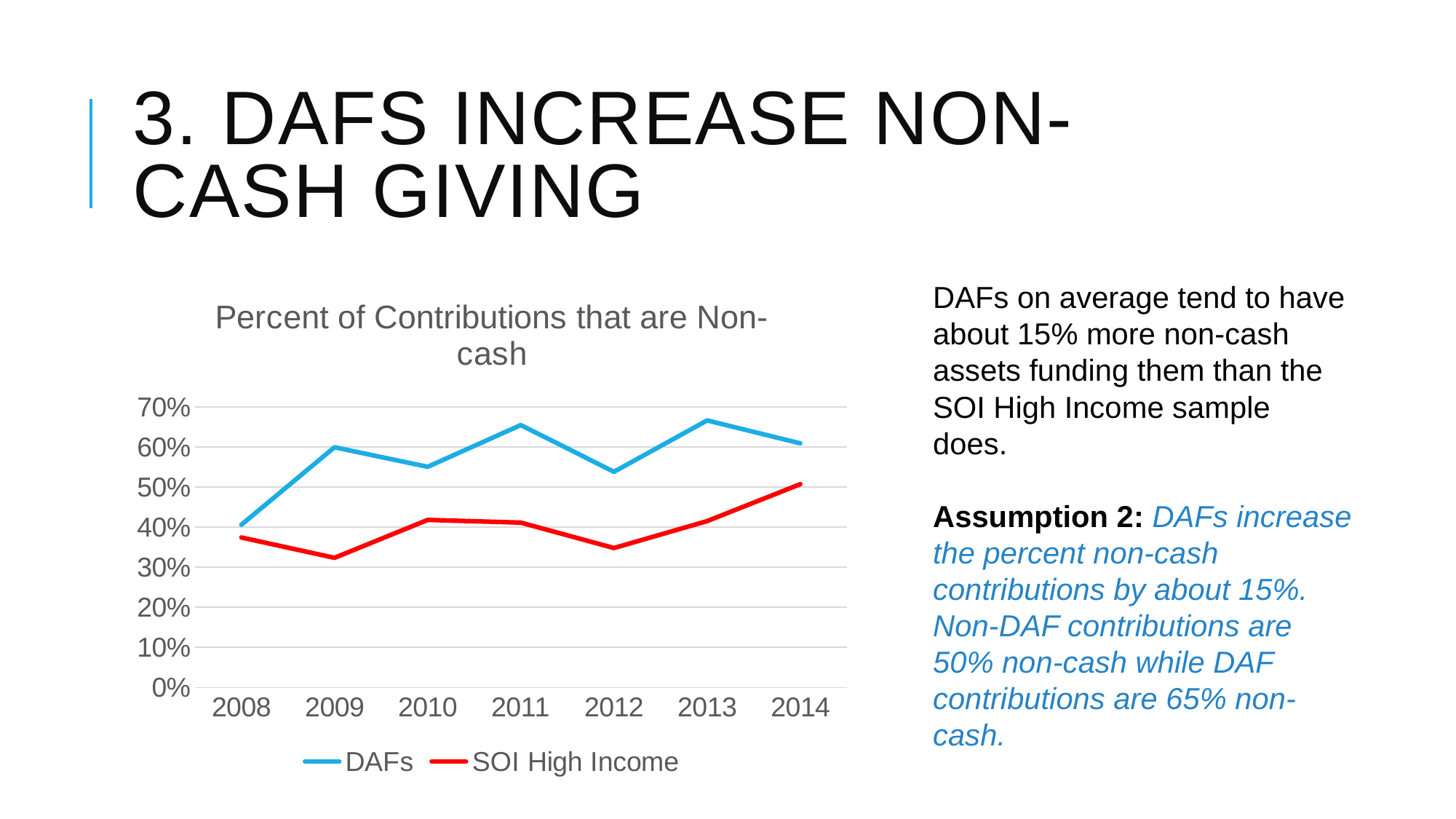

# 3. DAFs Increase non-cash Giving

### Chart: Percent of Contributions that are Non-cash

| Category | DAFs | SOI High Income |
|---|---|---|
| 2008 | 0.4060728468855663 | 0.37422312311380673 |
| 2009 | 0.5995627152215397 | 0.32351444508342353 |
| 2010 | 0.550752194273195 | 0.4182205655306543 |
| 2011 | 0.6548642867002801 | 0.41147669929069786 |
| 2012 | 0.5382639900781087 | 0.34793717579313016 |
| 2013 | 0.6665159295497073 | 0.4152043387381315 |
| 2014 | 0.609334477774238 | 0.5074136556852293 |
DAFs on average tend to have about 15% more non-cash assets funding them than the SOI High Income sample does.

Assumption 2: DAFs increase the percent non-cash contributions by about 15%.  Non-DAF contributions are 50% non-cash while DAF contributions are 65% non-cash.